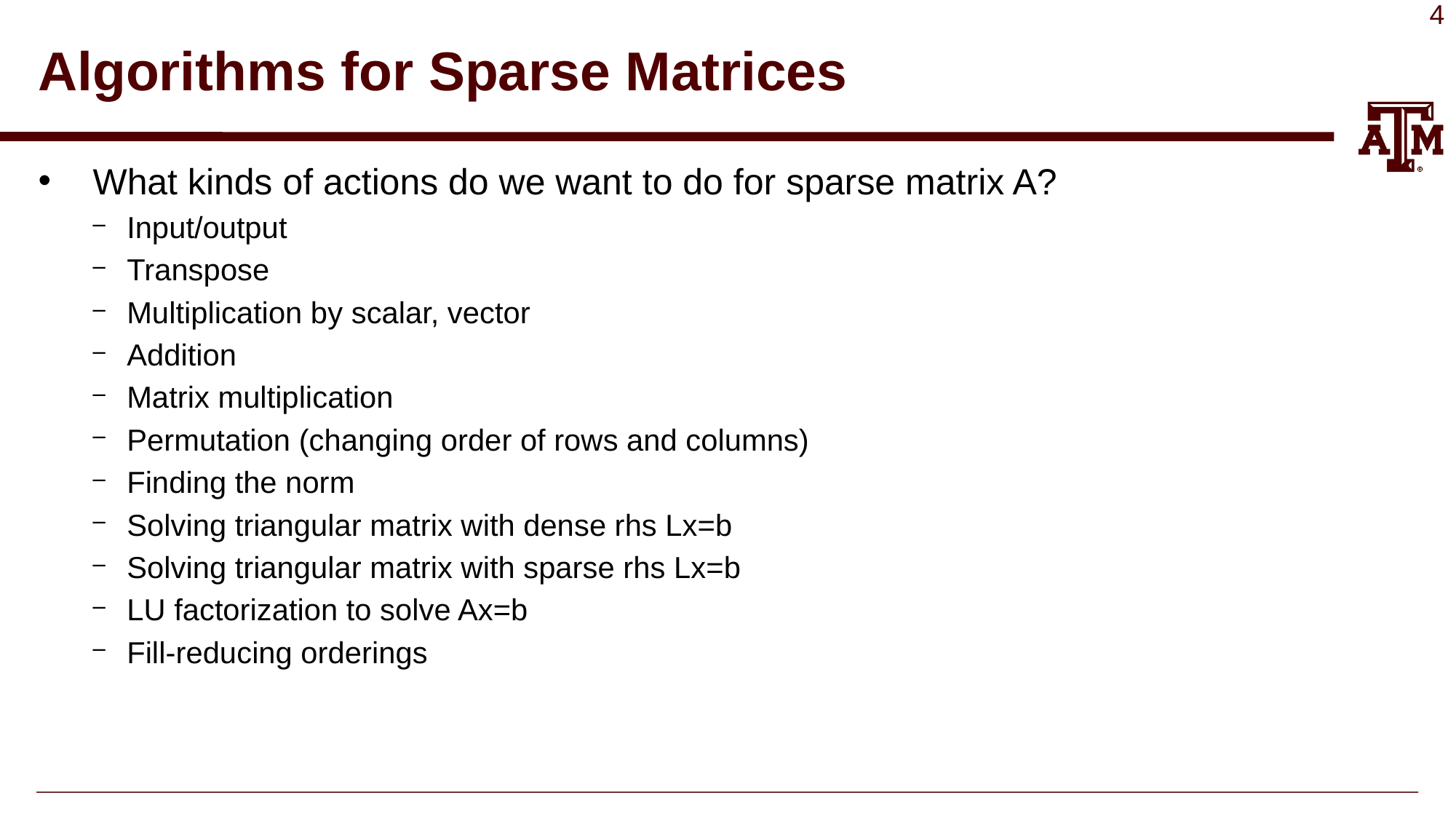

# Algorithms for Sparse Matrices
What kinds of actions do we want to do for sparse matrix A?
Input/output
Transpose
Multiplication by scalar, vector
Addition
Matrix multiplication
Permutation (changing order of rows and columns)
Finding the norm
Solving triangular matrix with dense rhs Lx=b
Solving triangular matrix with sparse rhs Lx=b
LU factorization to solve Ax=b
Fill-reducing orderings